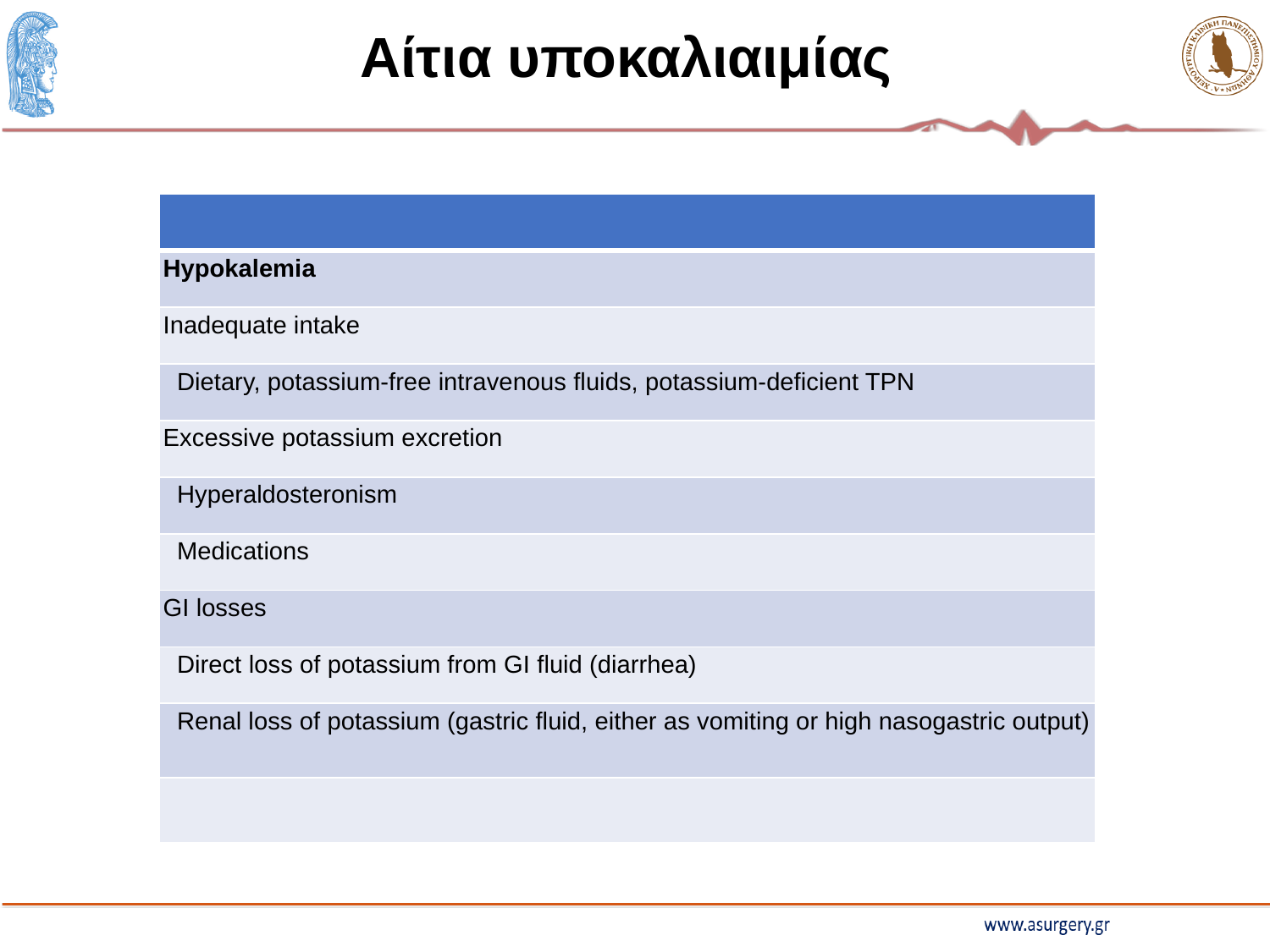

# Αίτια υποκαλιαιμίας
|  |
| --- |
| Hypokalemia |
| Inadequate intake |
| Dietary, potassium-free intravenous fluids, potassium-deficient TPN |
| Excessive potassium excretion |
| Hyperaldosteronism |
| Medications |
| GI losses |
| Direct loss of potassium from GI fluid (diarrhea) |
| Renal loss of potassium (gastric fluid, either as vomiting or high nasogastric output) |
|  |